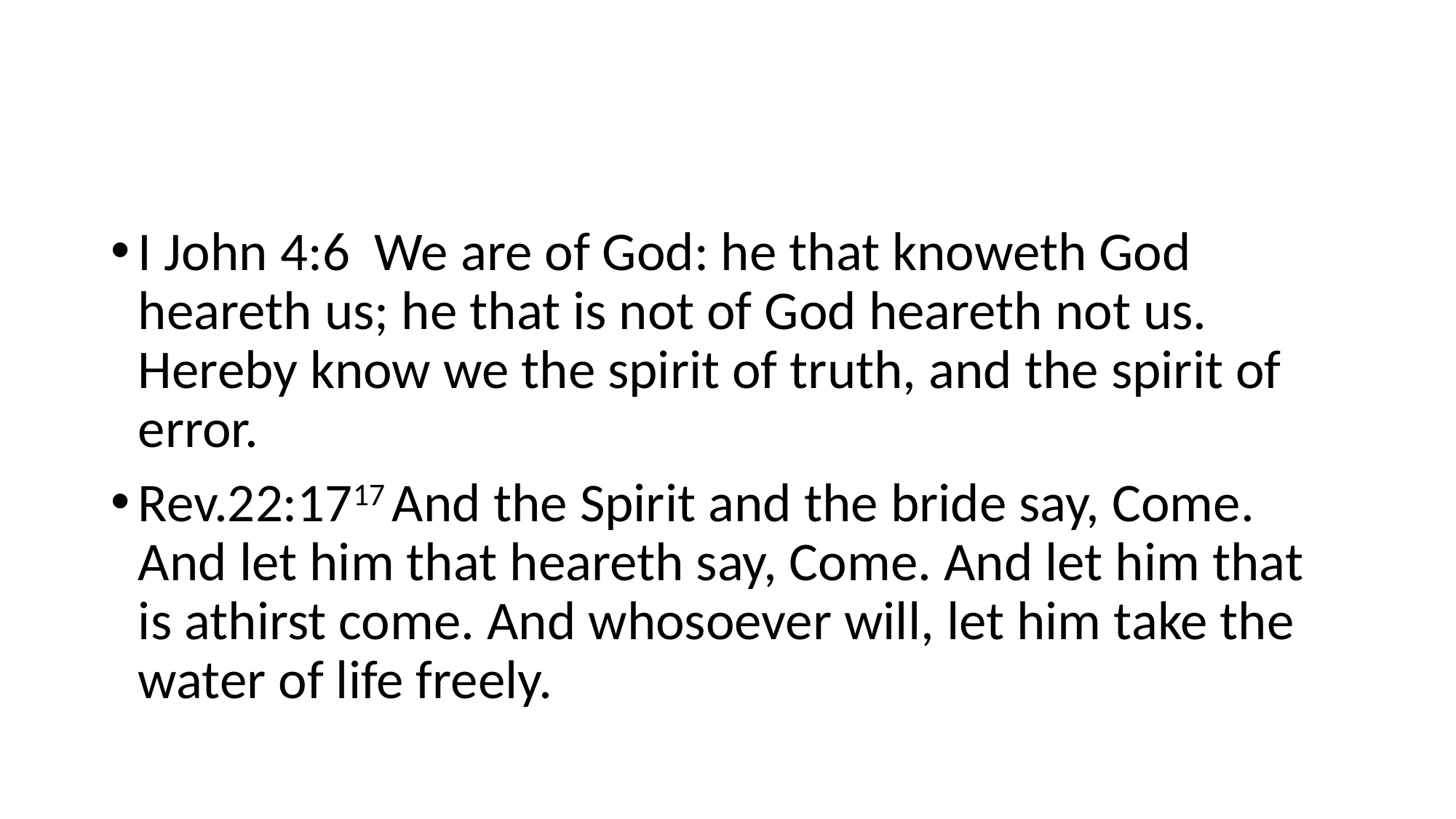

#
I John 4:6  We are of God: he that knoweth God heareth us; he that is not of God heareth not us. Hereby know we the spirit of truth, and the spirit of error.
Rev.22:1717 And the Spirit and the bride say, Come. And let him that heareth say, Come. And let him that is athirst come. And whosoever will, let him take the water of life freely.